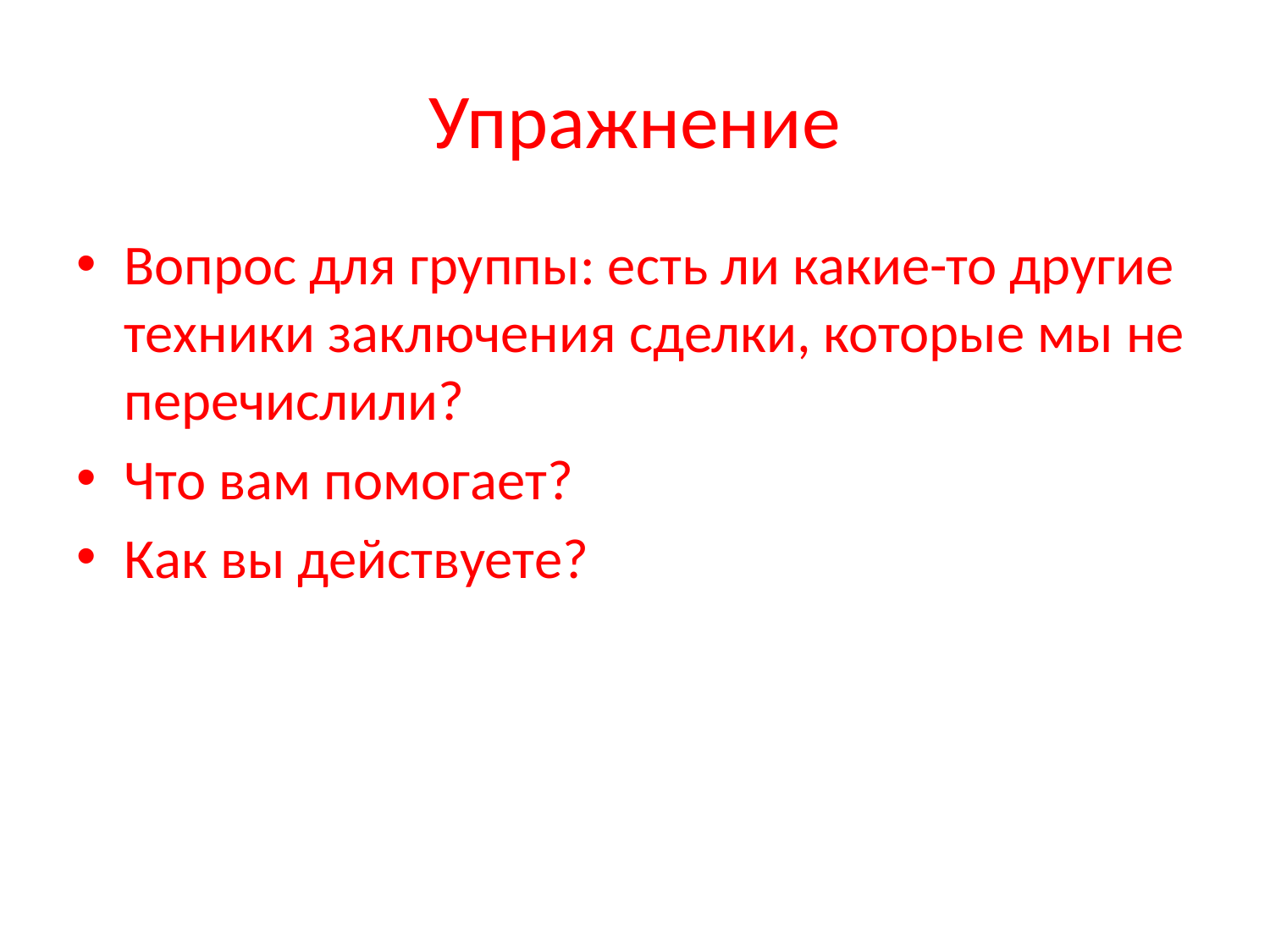

# Упражнение
Вопрос для группы: есть ли какие-то другие техники заключения сделки, которые мы не перечислили?
Что вам помогает?
Как вы действуете?